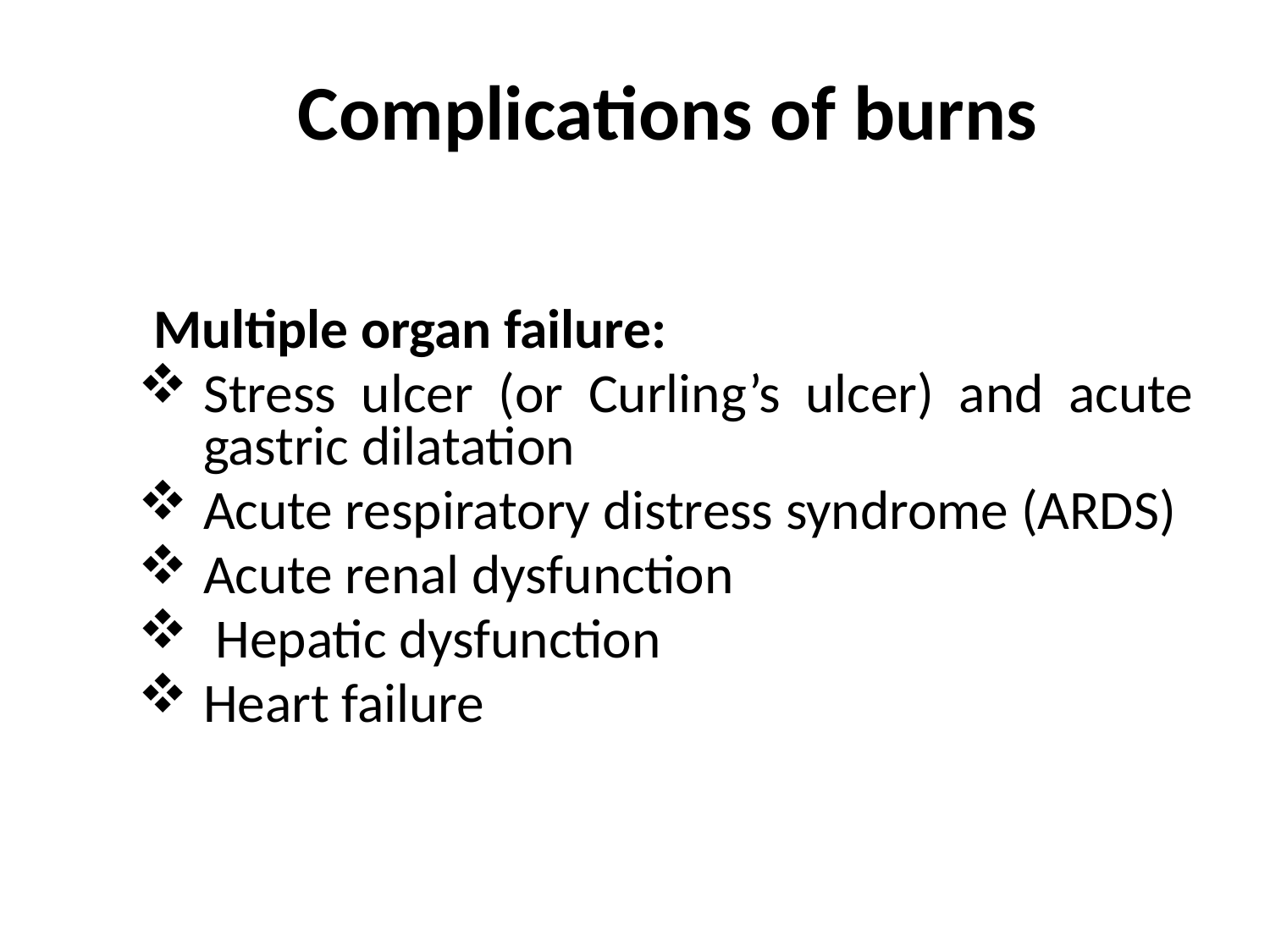

# Complications of burns

 Multiple organ failure:
Stress ulcer (or Curling’s ulcer) and acute gastric dilatation
Acute respiratory distress syndrome (ARDS)
Acute renal dysfunction
 Hepatic dysfunction
Heart failure